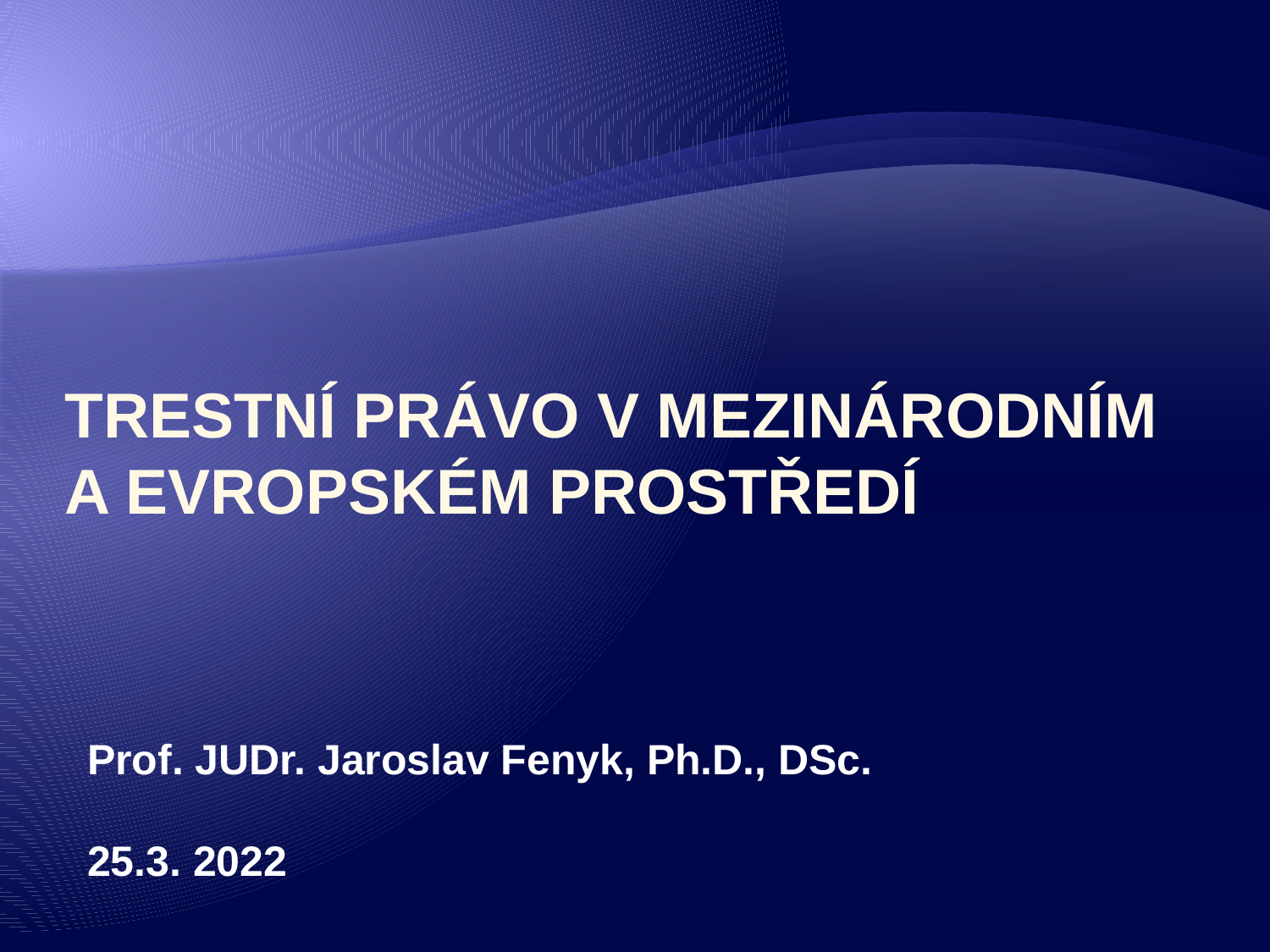

#
Trestní právo v mezinárodním a evropském prostředí

Prof. JUDr. Jaroslav Fenyk, Ph.D., DSc.

25.3. 2022